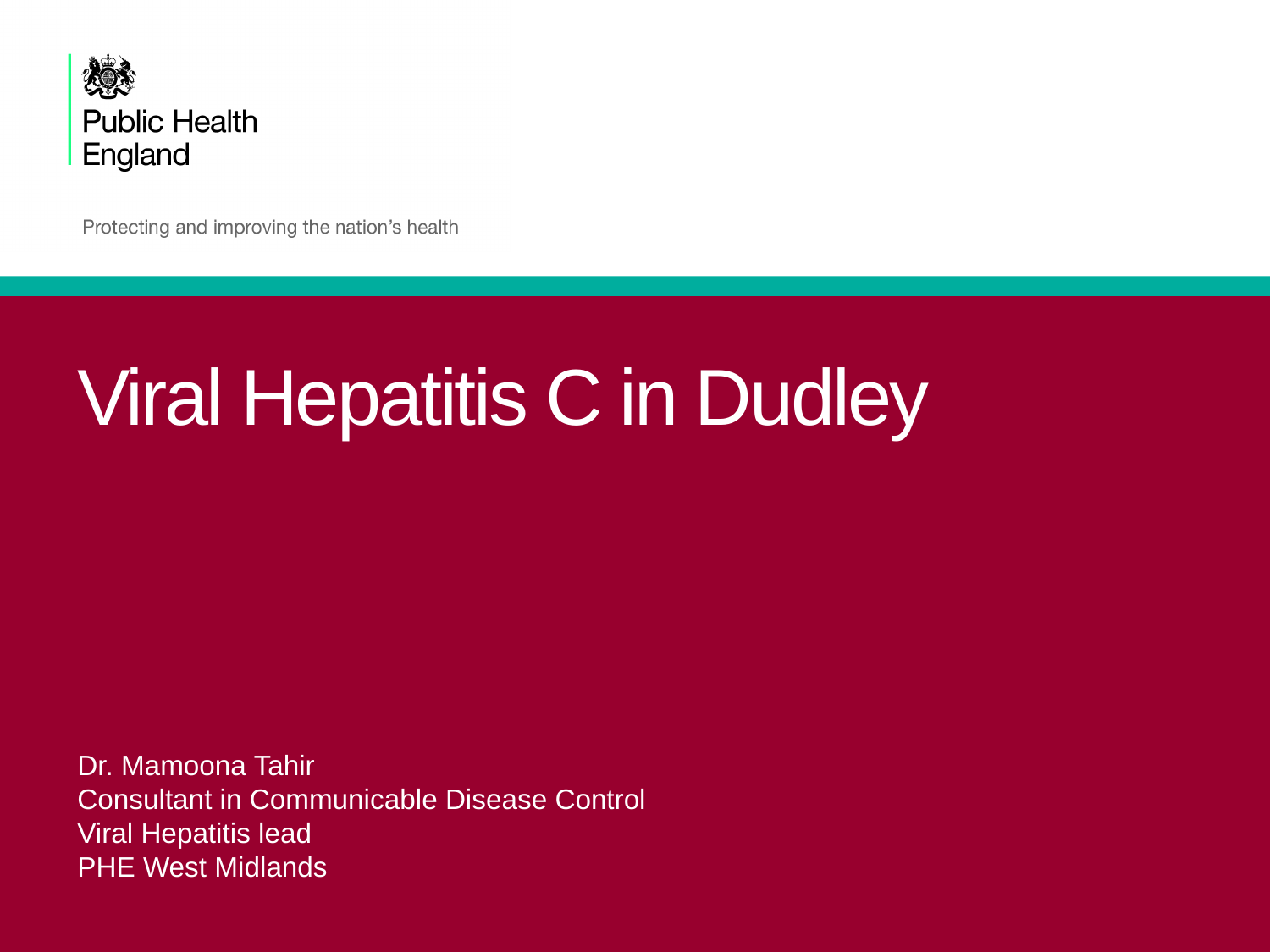

# Viral Hepatitis C in Dudley
Dr. Mamoona Tahir
Consultant in Communicable Disease Control
Viral Hepatitis lead
PHE West Midlands